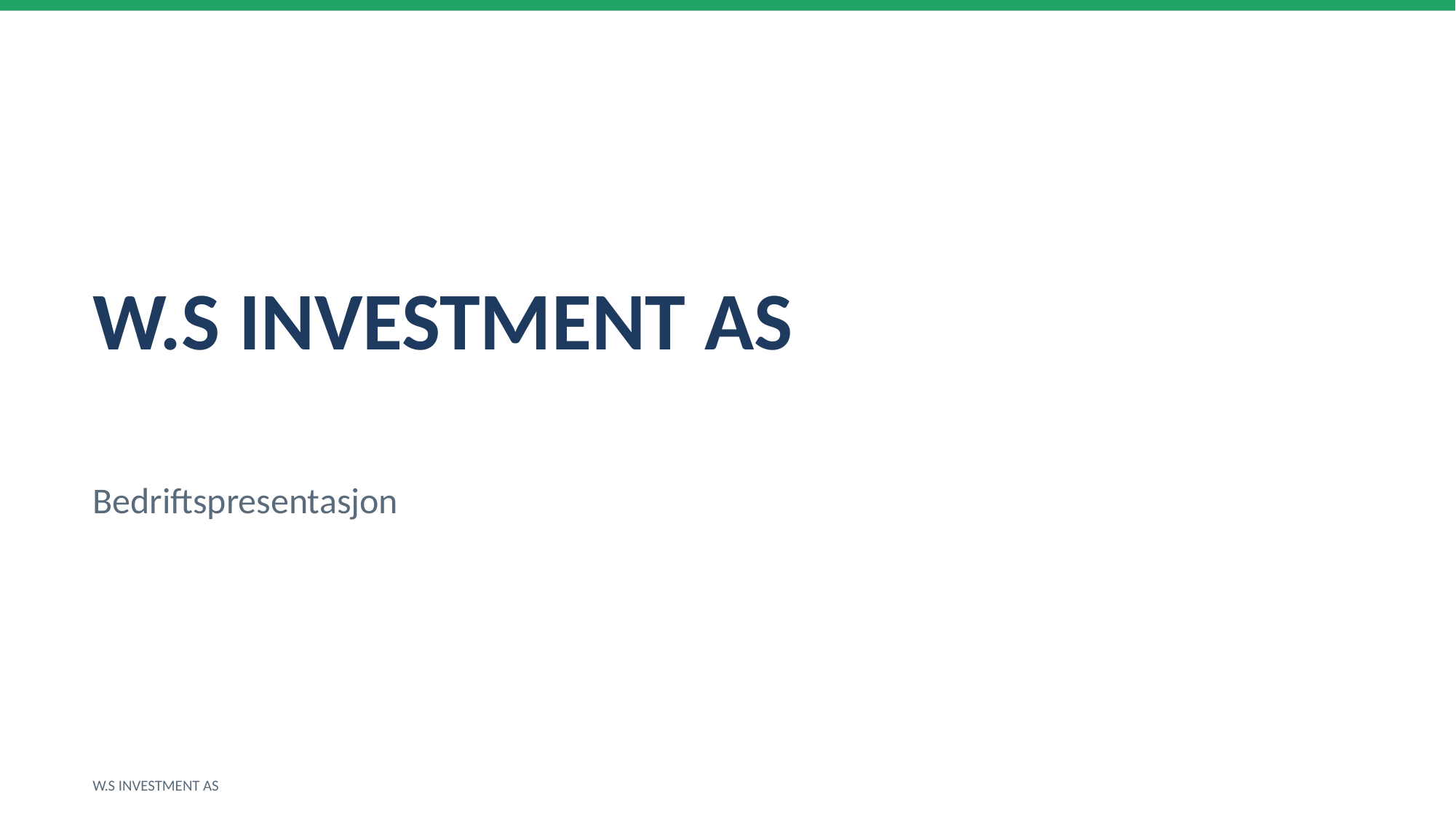

W.S INVESTMENT AS
Bedriftspresentasjon
W.S INVESTMENT AS